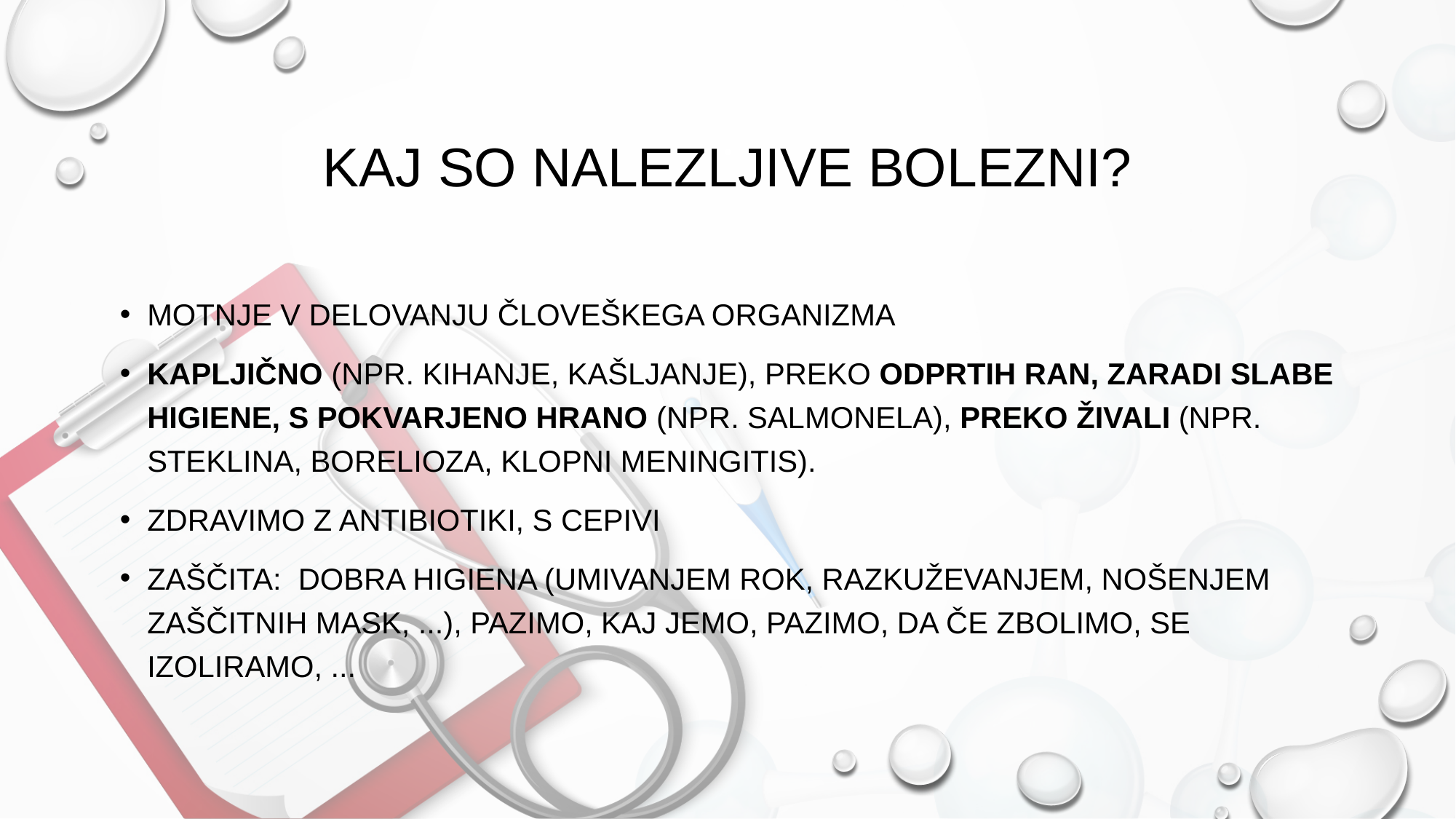

# KAJ SO NALEZLJIVE BOLEZNI?
motnje v delovanju človeškega organizma
kapljično (npr. kihanje, kašljanje), preko odprtih ran, zaradi slabe higiene, s pokvarjeno hrano (npr. salmonela), preko živali (npr. steklina, borelioza, klopni meningitis).
zdravimo z antibiotiki, s cepivi
ZaščitA:  dobrA higienA (umivanjem rok, razkuževanjem, nošenjem zaščitnih mask, ...), pazimo, kaj jemo, pazimo, da če zbolimo, se izoliramo, ...